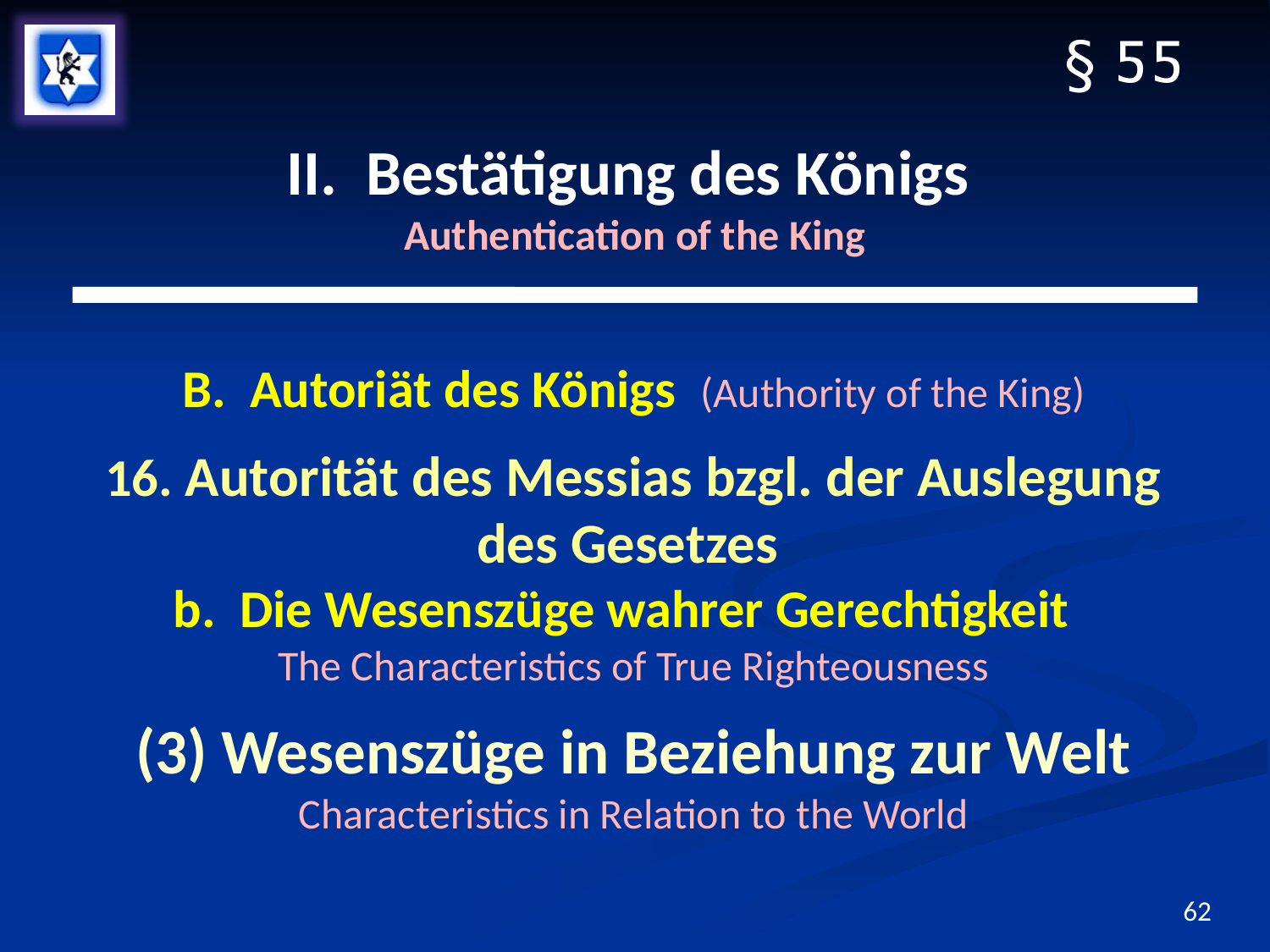

§ 55
# II.  Bestätigung des Königs Authentication of the King
B.  Autoriät des Königs  (Authority of the King)
16. Autorität des Messias bzgl. der Auslegung des Gesetzes
b.  Die Wesenszüge wahrer Gerechtigkeit
The Characteristics of True Righteousness
(3) Wesenszüge in Beziehung zur Welt
Characteristics in Relation to the World
62